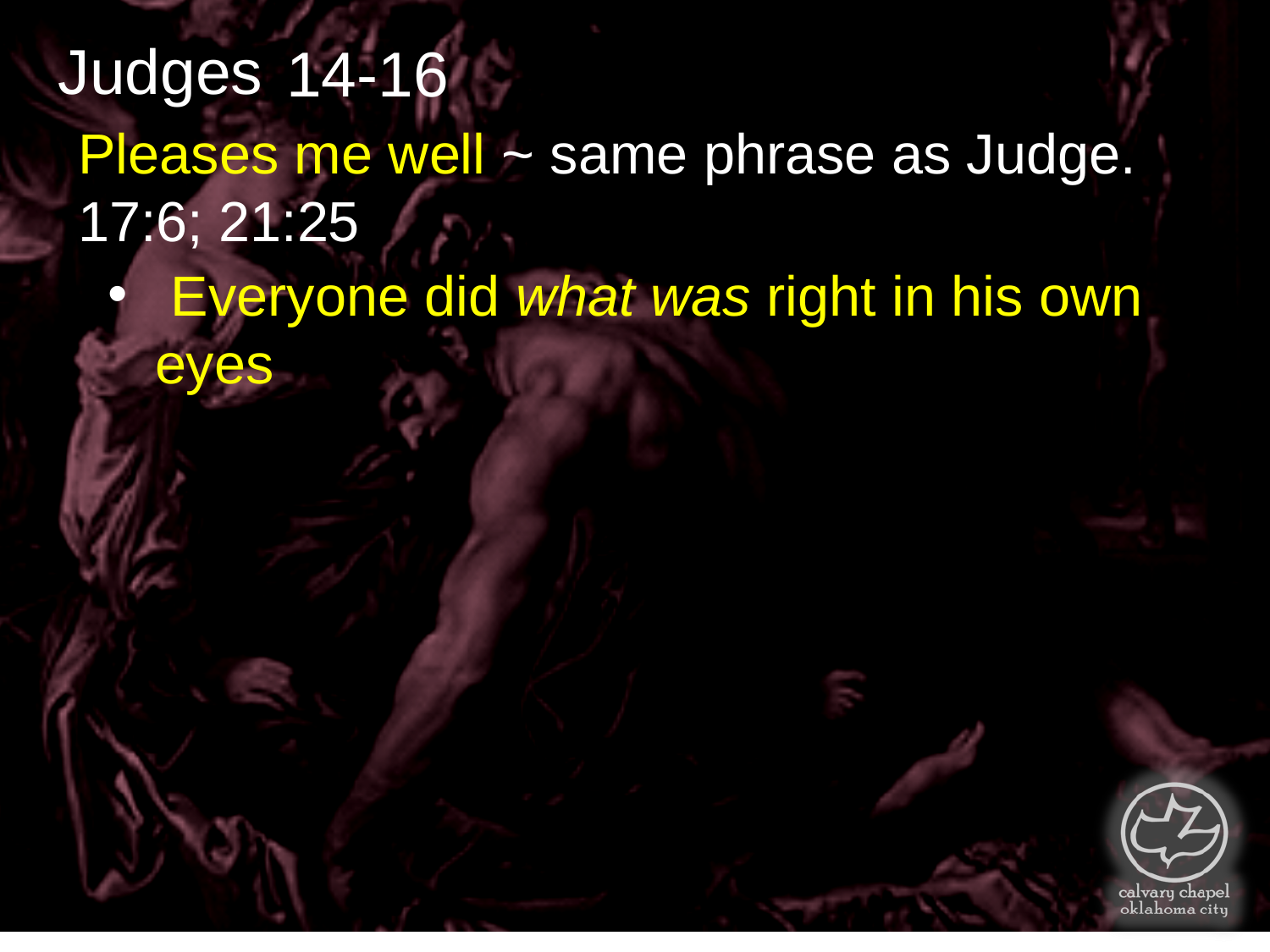

Judges
14-16
Pleases me well ~ same phrase as Judge. 17:6; 21:25
 Everyone did what was right in his own eyes